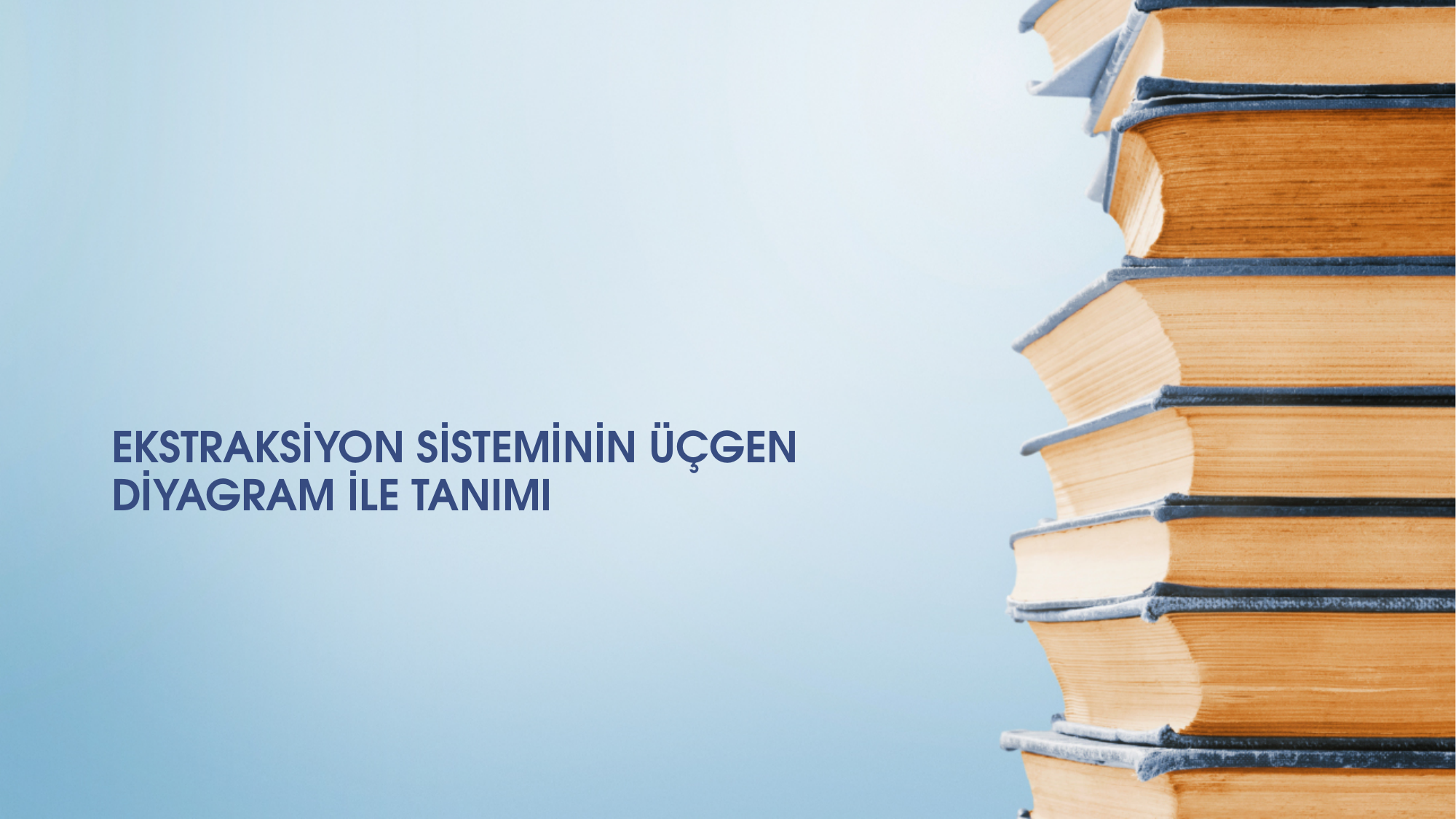

EKSTRAKSİYON SİSTEMİNİN ÜÇGEN DİYAGRAM İLE TANIMI
#